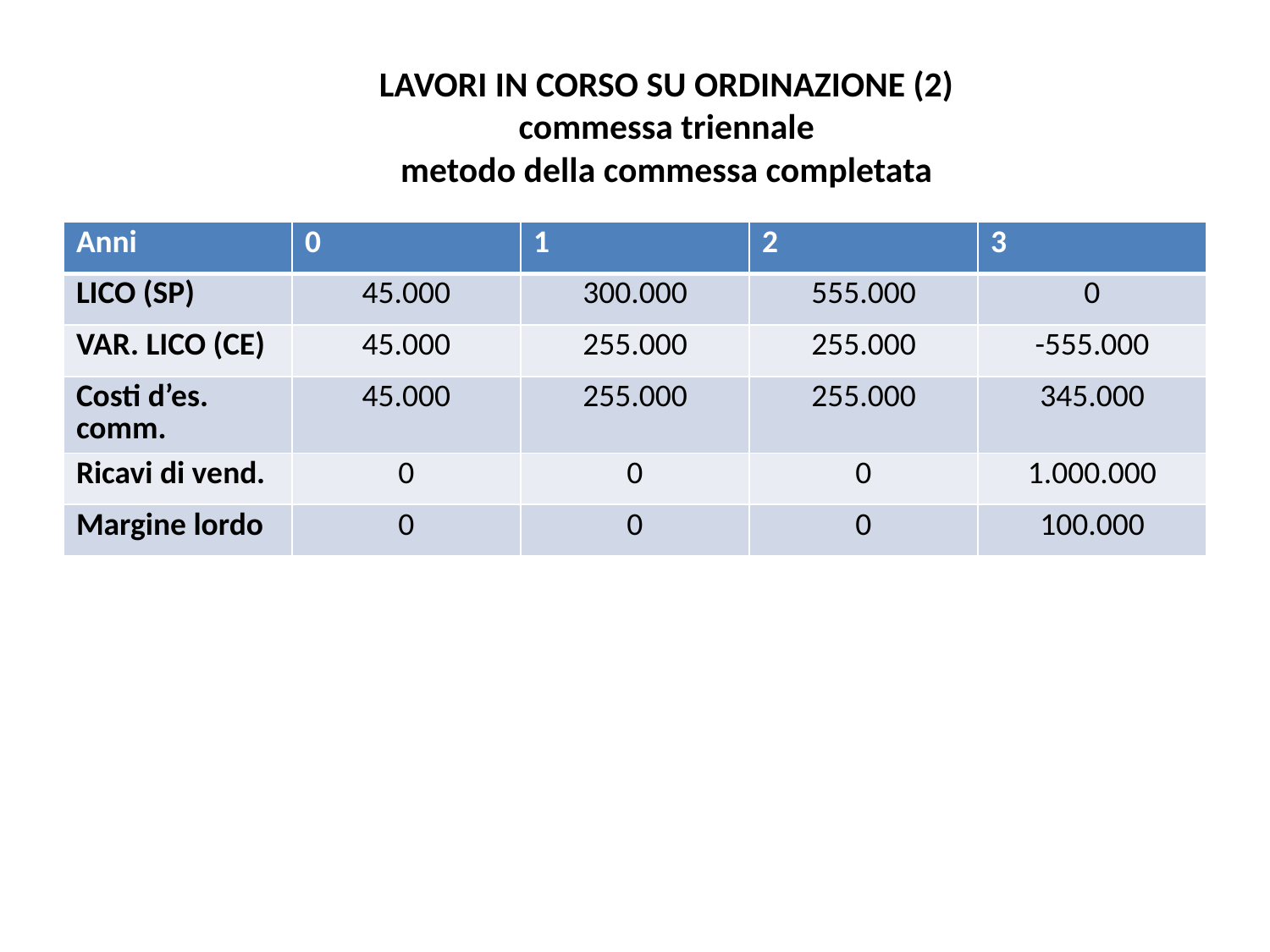

# LAVORI IN CORSO SU ORDINAZIONE (2) commessa triennale metodo della commessa completata
| Anni | 0 | 1 | 2 | 3 |
| --- | --- | --- | --- | --- |
| LICO (SP) | 45.000 | 300.000 | 555.000 | 0 |
| VAR. LICO (CE) | 45.000 | 255.000 | 255.000 | -555.000 |
| Costi d’es. comm. | 45.000 | 255.000 | 255.000 | 345.000 |
| Ricavi di vend. | 0 | 0 | 0 | 1.000.000 |
| Margine lordo | 0 | 0 | 0 | 100.000 |